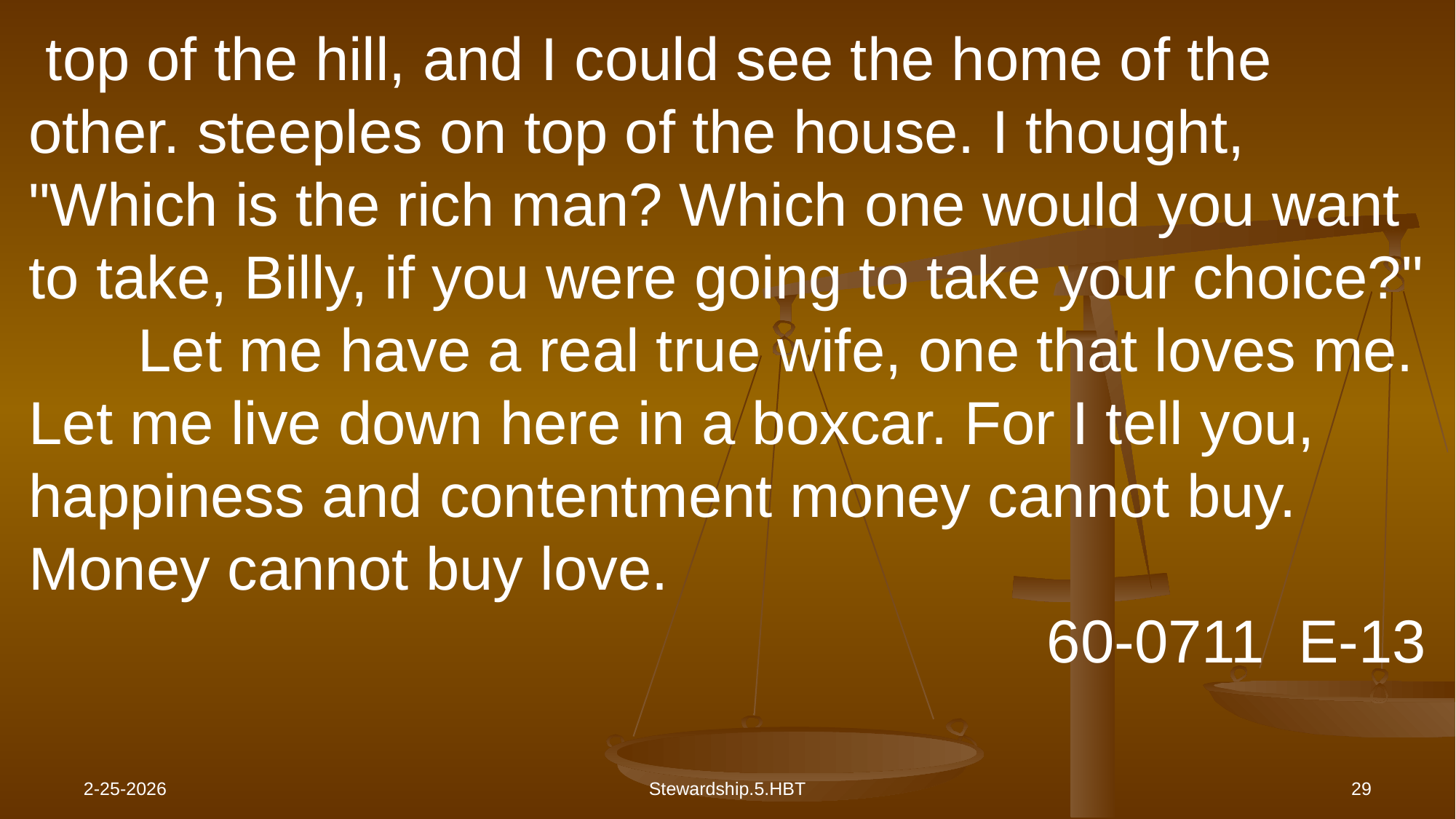

top of the hill, and I could see the home of the other. steeples on top of the house. I thought, "Which is the rich man? Which one would you want to take, Billy, if you were going to take your choice?"
	Let me have a real true wife, one that loves me. Let me live down here in a boxcar. For I tell you, happiness and contentment money cannot buy. Money cannot buy love.
60-0711  E-13
2-25-2026
Stewardship.5.HBT
29